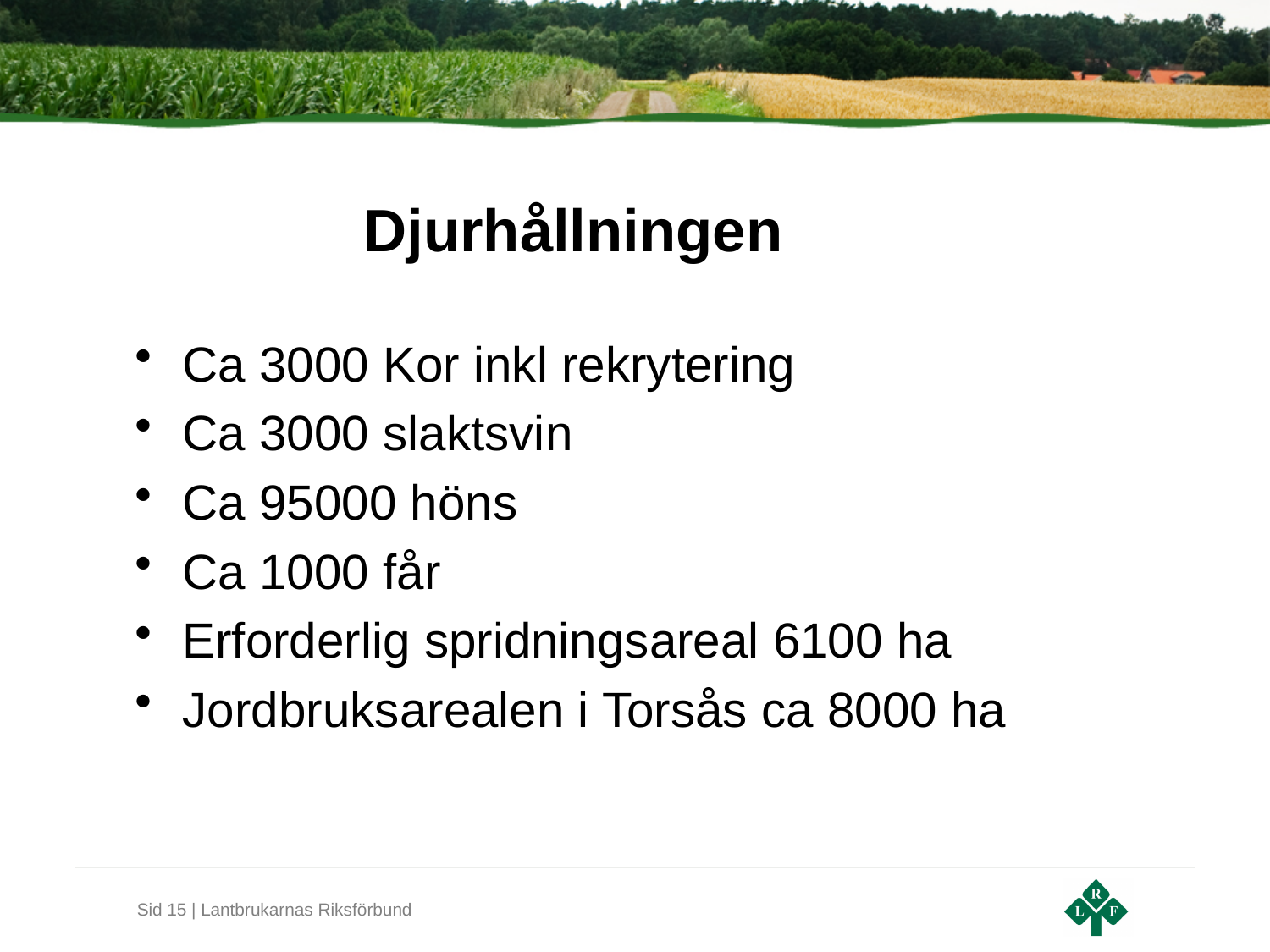

Djurhållningen
Ca 3000 Kor inkl rekrytering
Ca 3000 slaktsvin
Ca 95000 höns
Ca 1000 får
Erforderlig spridningsareal 6100 ha
Jordbruksarealen i Torsås ca 8000 ha